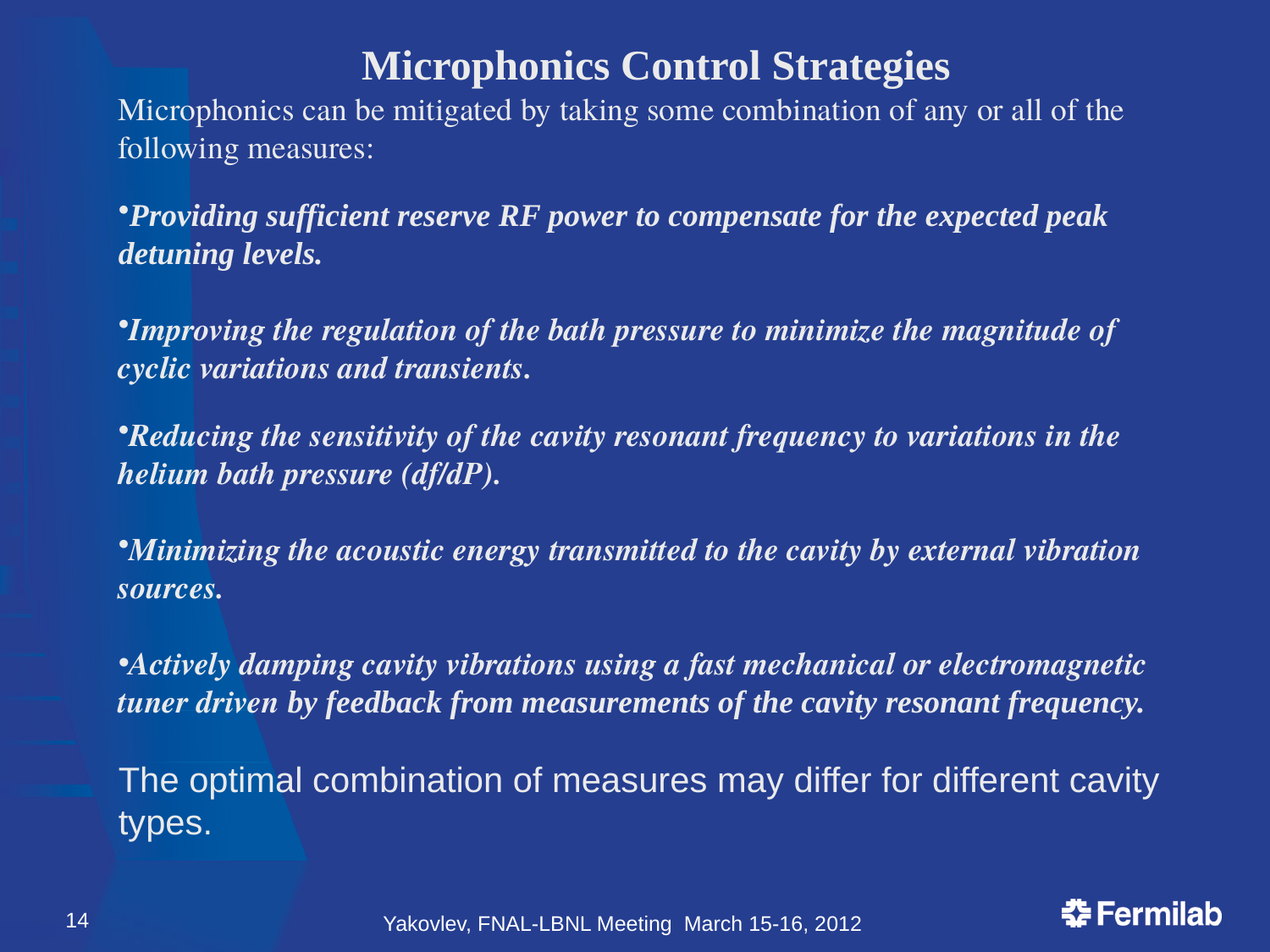

Microphonics Control Strategies
Microphonics can be mitigated by taking some combination of any or all of the following measures:

Providing sufficient reserve RF power to compensate for the expected peak detuning levels.

Improving the regulation of the bath pressure to minimize the magnitude of cyclic variations and transients.

Reducing the sensitivity of the cavity resonant frequency to variations in the helium bath pressure (df/dP).

Minimizing the acoustic energy transmitted to the cavity by external vibration sources.

Actively damping cavity vibrations using a fast mechanical or electromagnetic tuner driven by feedback from measurements of the cavity resonant frequency.

The optimal combination of measures may differ for different cavity types.
14
Yakovlev, FNAL-LBNL Meeting  March 15-16, 2012